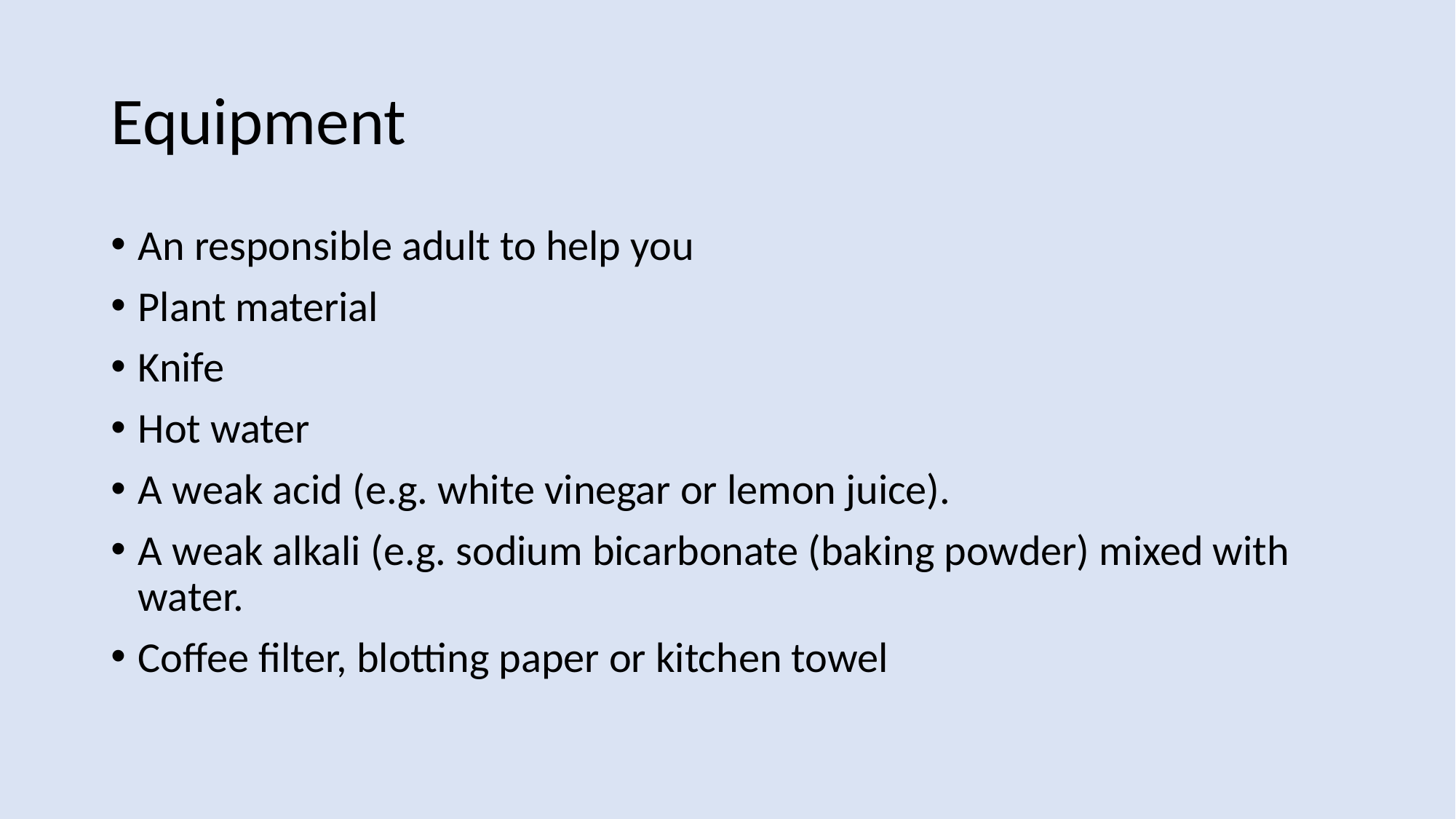

# Equipment
An responsible adult to help you
Plant material
Knife
Hot water
A weak acid (e.g. white vinegar or lemon juice).
A weak alkali (e.g. sodium bicarbonate (baking powder) mixed with water.
Coffee filter, blotting paper or kitchen towel